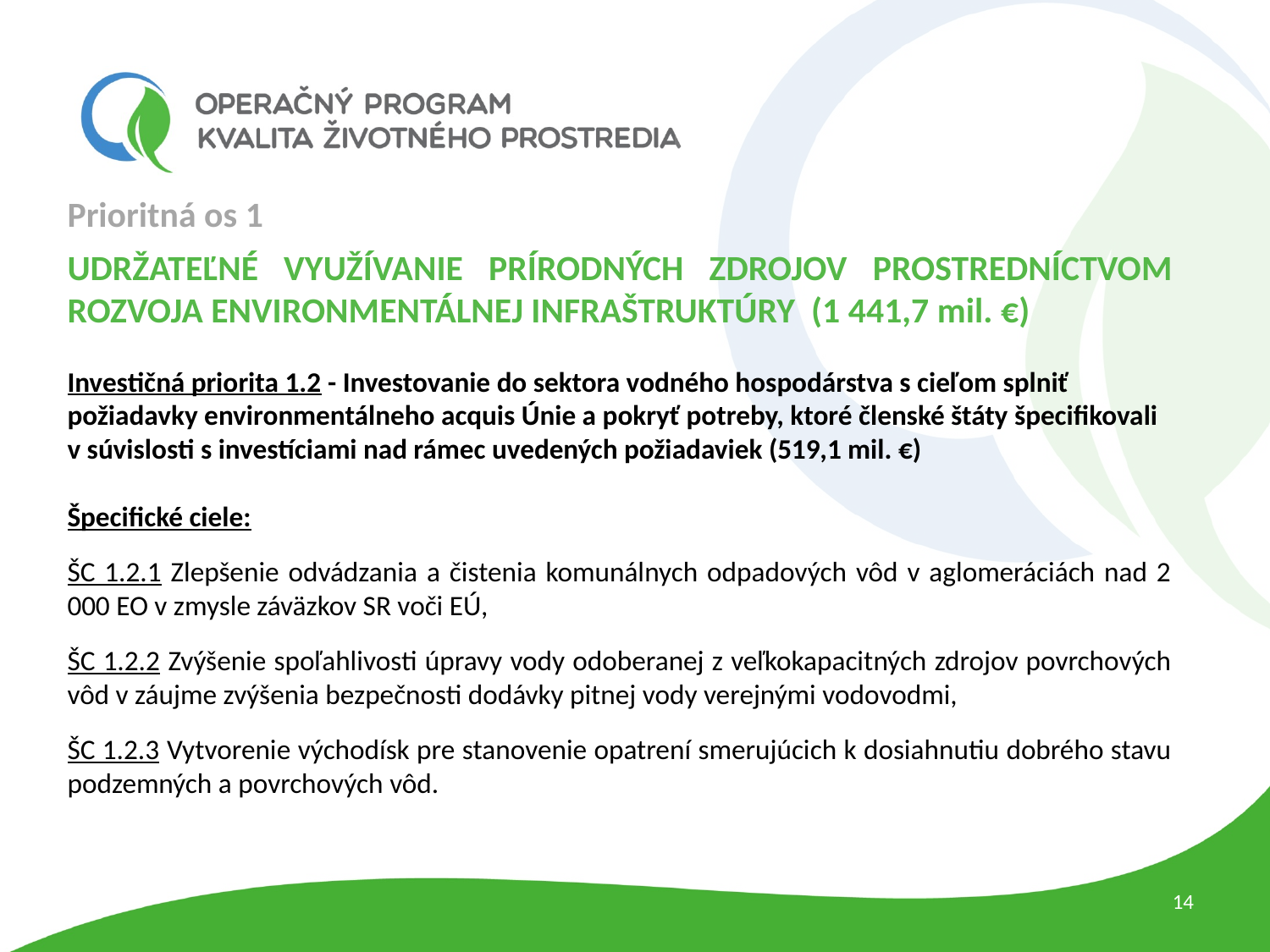

Prioritná os 1
UDRŽATEĽNÉ VYUŽÍVANIE PRÍRODNÝCH ZDROJOV PROSTREDNÍCTVOM ROZVOJA ENVIRONMENTÁLNEJ INFRAŠTRUKTÚRY  (1 441,7 mil. €)

Investičná priorita 1.2 - Investovanie do sektora vodného hospodárstva s cieľom splniť požiadavky environmentálneho acquis Únie a pokryť potreby, ktoré členské štáty špecifikovali v súvislosti s investíciami nad rámec uvedených požiadaviek (519,1 mil. €)

Špecifické ciele:
ŠC 1.2.1 Zlepšenie odvádzania a čistenia komunálnych odpadových vôd v aglomeráciách nad 2 000 EO v zmysle záväzkov SR voči EÚ,
ŠC 1.2.2 Zvýšenie spoľahlivosti úpravy vody odoberanej z veľkokapacitných zdrojov povrchových vôd v záujme zvýšenia bezpečnosti dodávky pitnej vody verejnými vodovodmi,
ŠC 1.2.3 Vytvorenie východísk pre stanovenie opatrení smerujúcich k dosiahnutiu dobrého stavu podzemných a povrchových vôd.
14